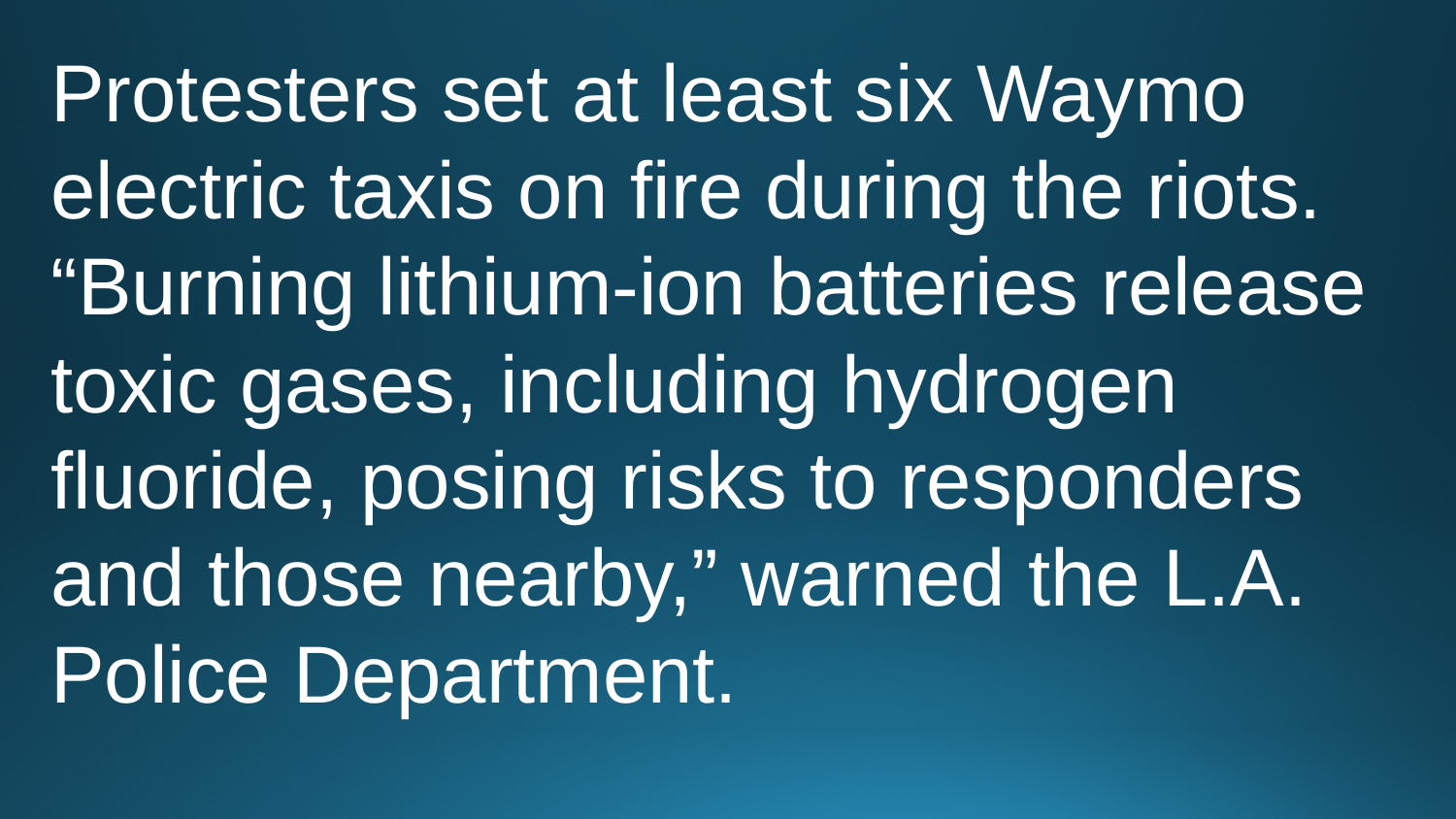

Protesters set at least six Waymo electric taxis on fire during the riots. “Burning lithium-ion batteries release toxic gases, including hydrogen fluoride, posing risks to responders and those nearby,” warned the L.A. Police Department.